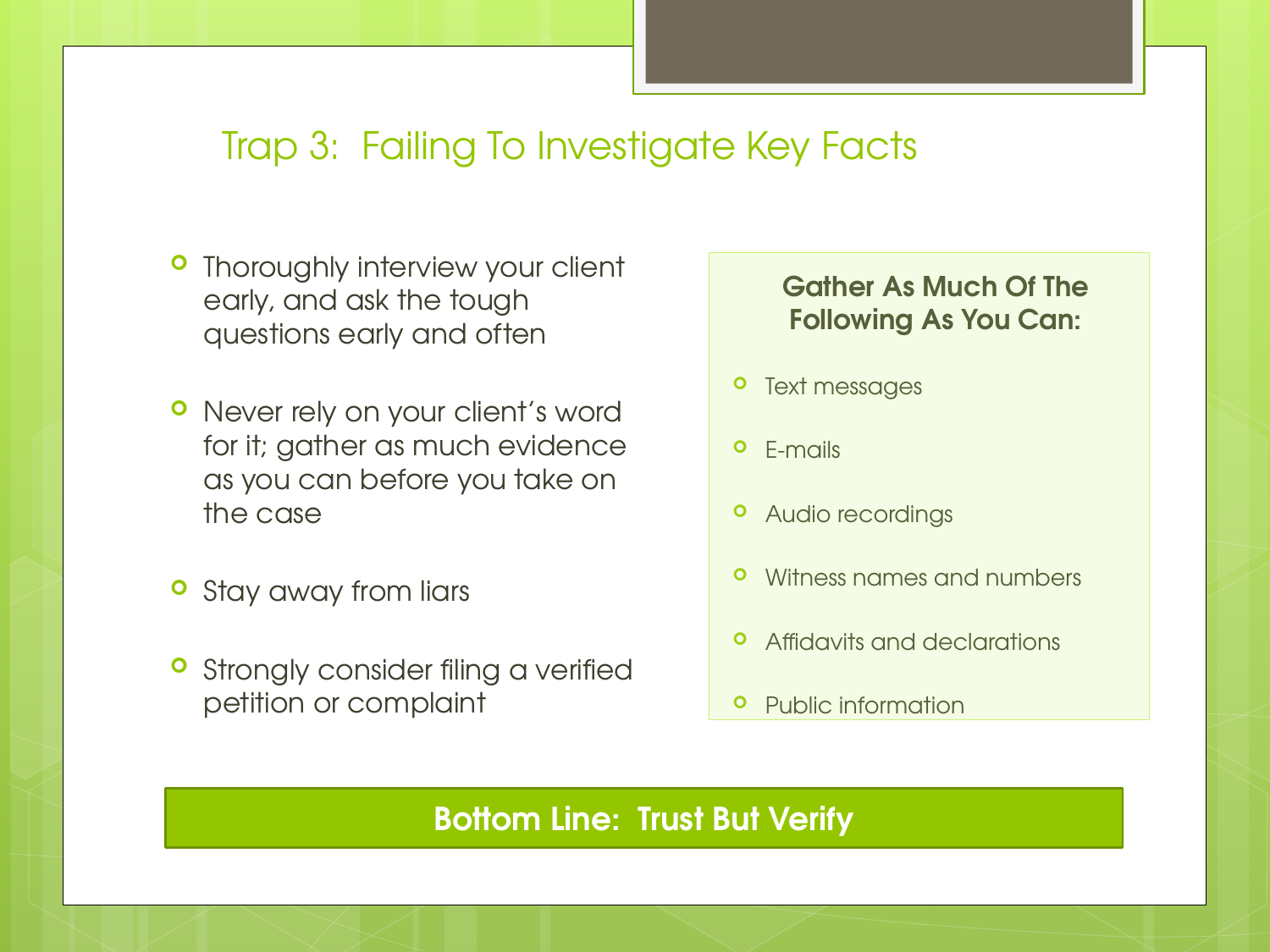

# Trap 3:  Failing To Investigate Key Facts
Thoroughly interview your client early, and ask the tough questions early and often

Never rely on your client’s word for it; gather as much evidence as you can before you take on the case

Stay away from liars

Strongly consider filing a verified petition or complaint

Gather As Much Of The Following As You Can:

Text messages

E-mails

Audio recordings

Witness names and numbers

Affidavits and declarations

Public information

Bottom Line:  Trust But Verify